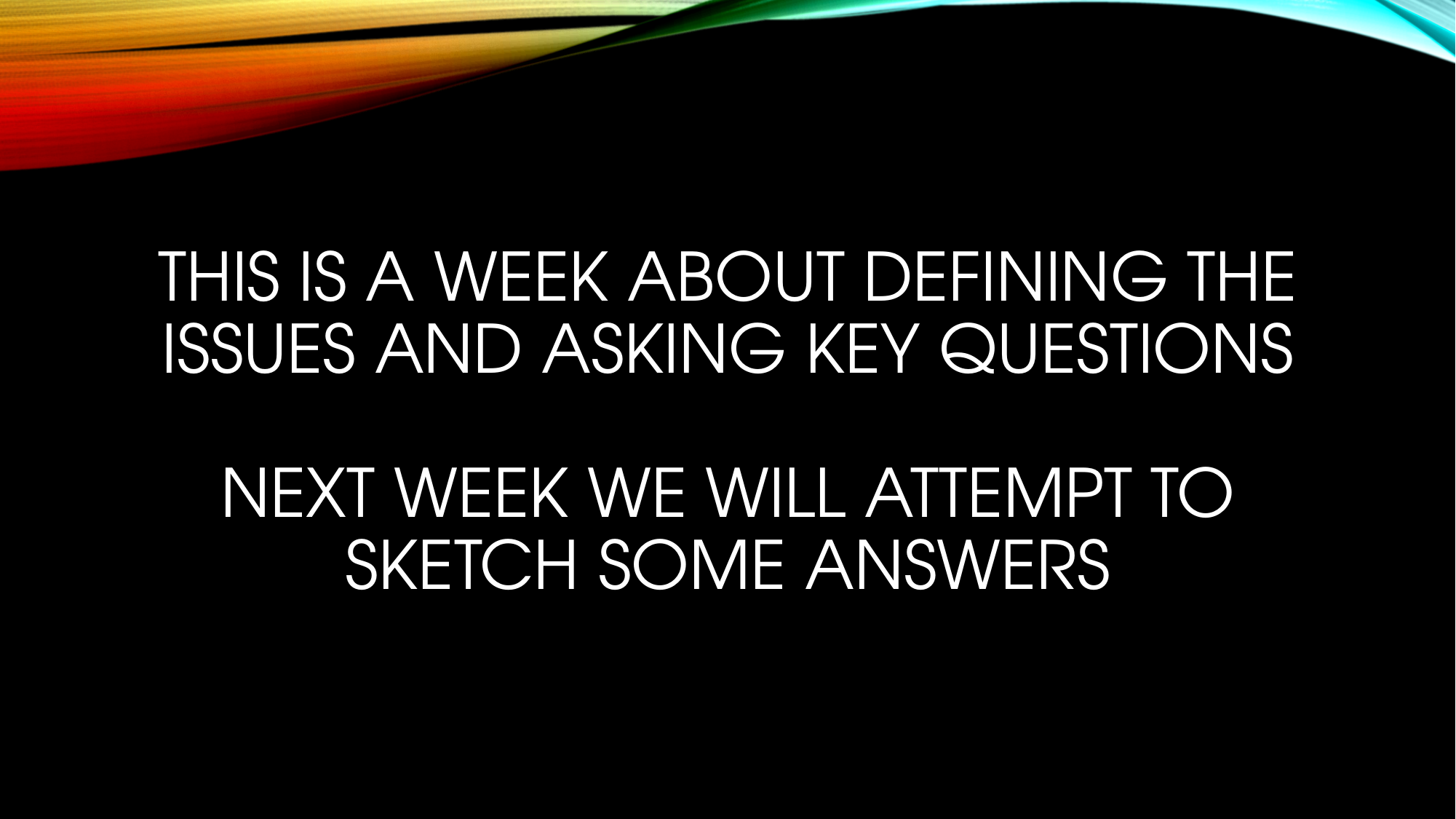

# This is a week about defining the issues and asking key questions Next week we will attempt to sketch some answers